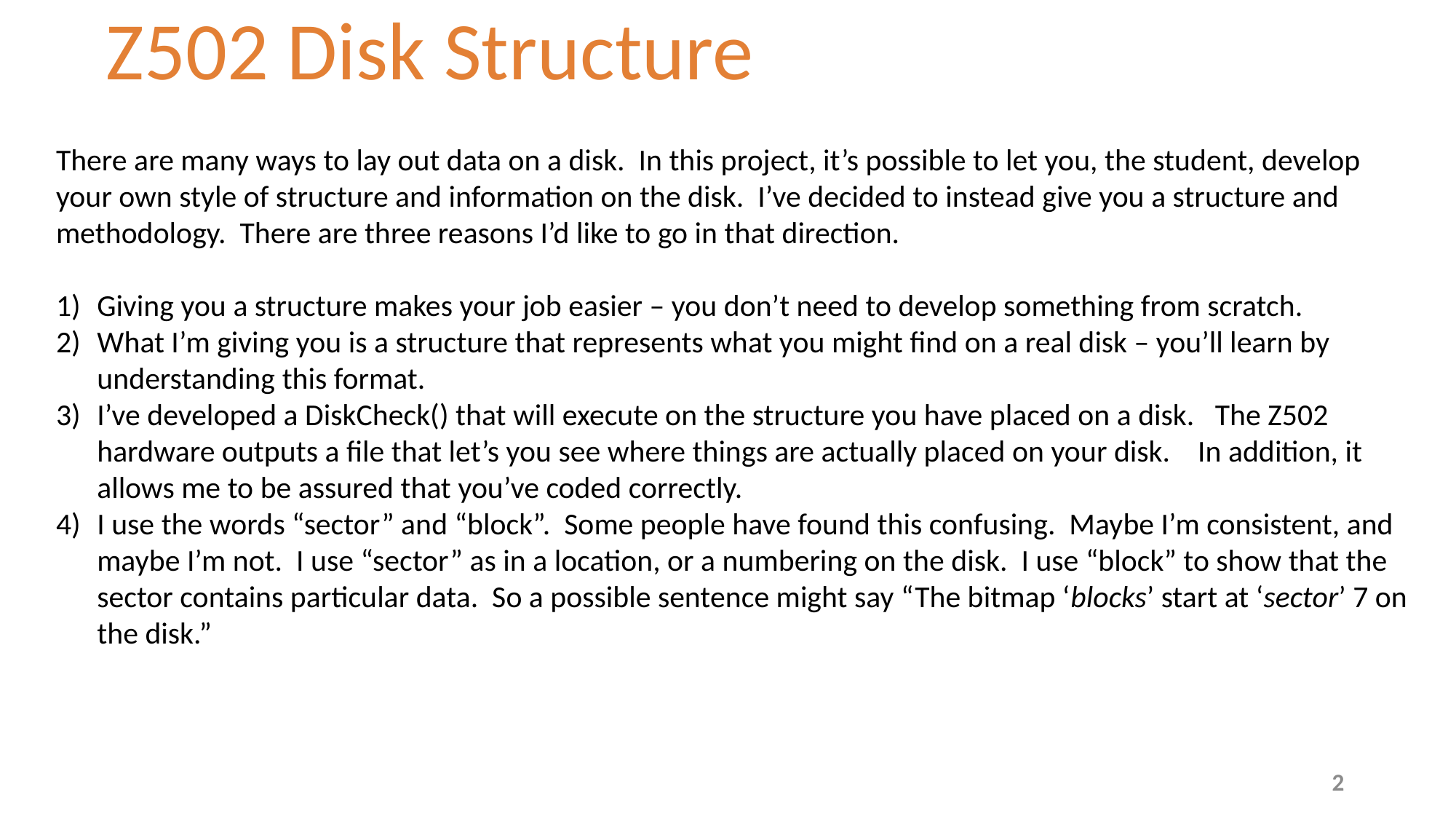

# Z502 Disk Structure
There are many ways to lay out data on a disk.  In this project, it’s possible to let you, the student, develop your own style of structure and information on the disk.  I’ve decided to instead give you a structure and methodology.  There are three reasons I’d like to go in that direction.

Giving you a structure makes your job easier – you don’t need to develop something from scratch.
What I’m giving you is a structure that represents what you might find on a real disk – you’ll learn by understanding this format.
I’ve developed a DiskCheck() that will execute on the structure you have placed on a disk.   The Z502 hardware outputs a file that let’s you see where things are actually placed on your disk.    In addition, it allows me to be assured that you’ve coded correctly.
I use the words “sector” and “block”.  Some people have found this confusing.  Maybe I’m consistent, and maybe I’m not.  I use “sector” as in a location, or a numbering on the disk.  I use “block” to show that the sector contains particular data.  So a possible sentence might say “The bitmap ‘blocks’ start at ‘sector’ 7 on the disk.”
2